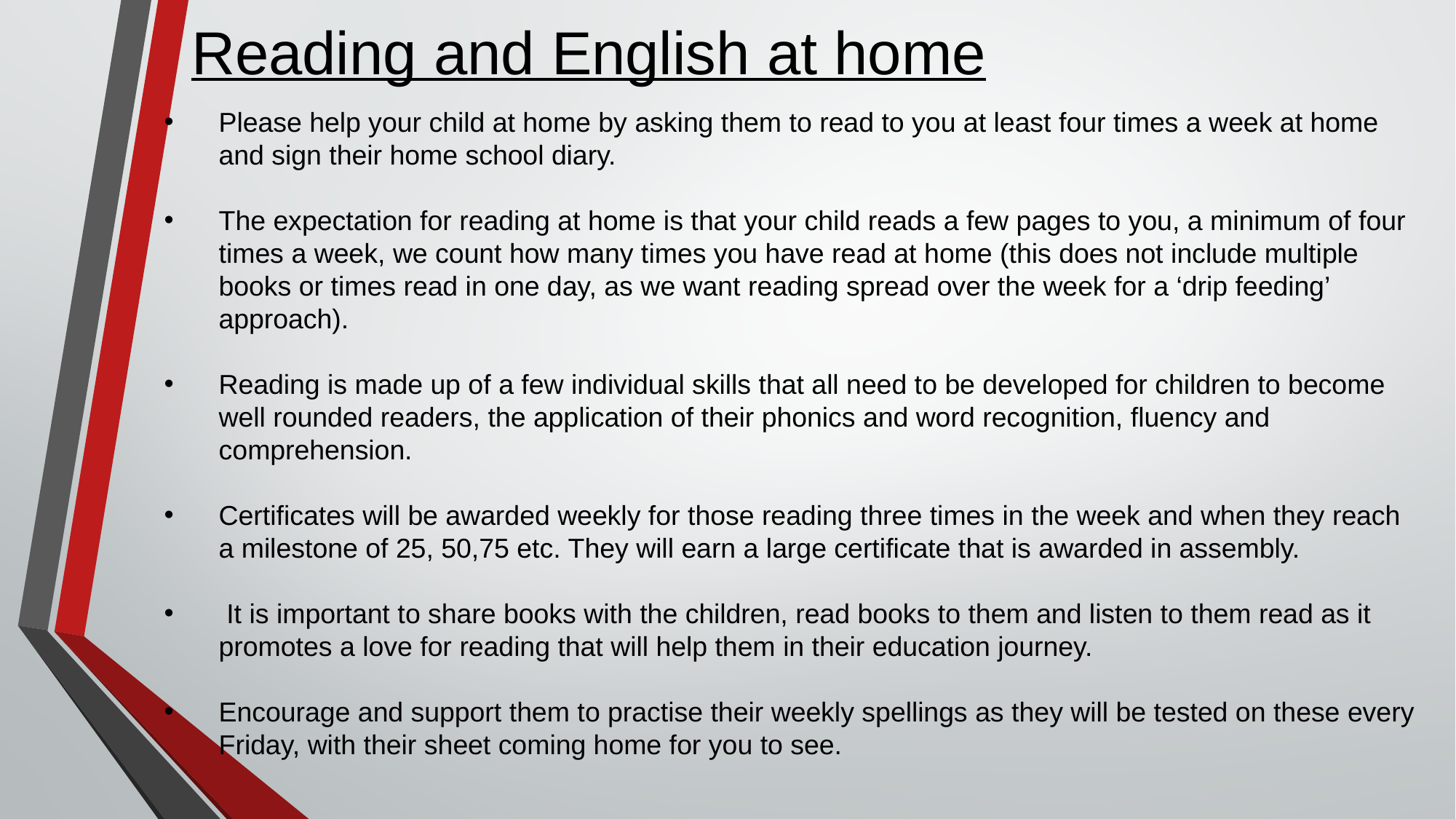

# Reading and English at home
Please help your child at home by asking them to read to you at least four times a week at home and sign their home school diary.
The expectation for reading at home is that your child reads a few pages to you, a minimum of four times a week, we count how many times you have read at home (this does not include multiple books or times read in one day, as we want reading spread over the week for a ‘drip feeding’ approach).
Reading is made up of a few individual skills that all need to be developed for children to become well rounded readers, the application of their phonics and word recognition, fluency and comprehension.
Certificates will be awarded weekly for those reading three times in the week and when they reach a milestone of 25, 50,75 etc. They will earn a large certificate that is awarded in assembly.

 It is important to share books with the children, read books to them and listen to them read as it promotes a love for reading that will help them in their education journey.

Encourage and support them to practise their weekly spellings as they will be tested on these every Friday, with their sheet coming home for you to see.